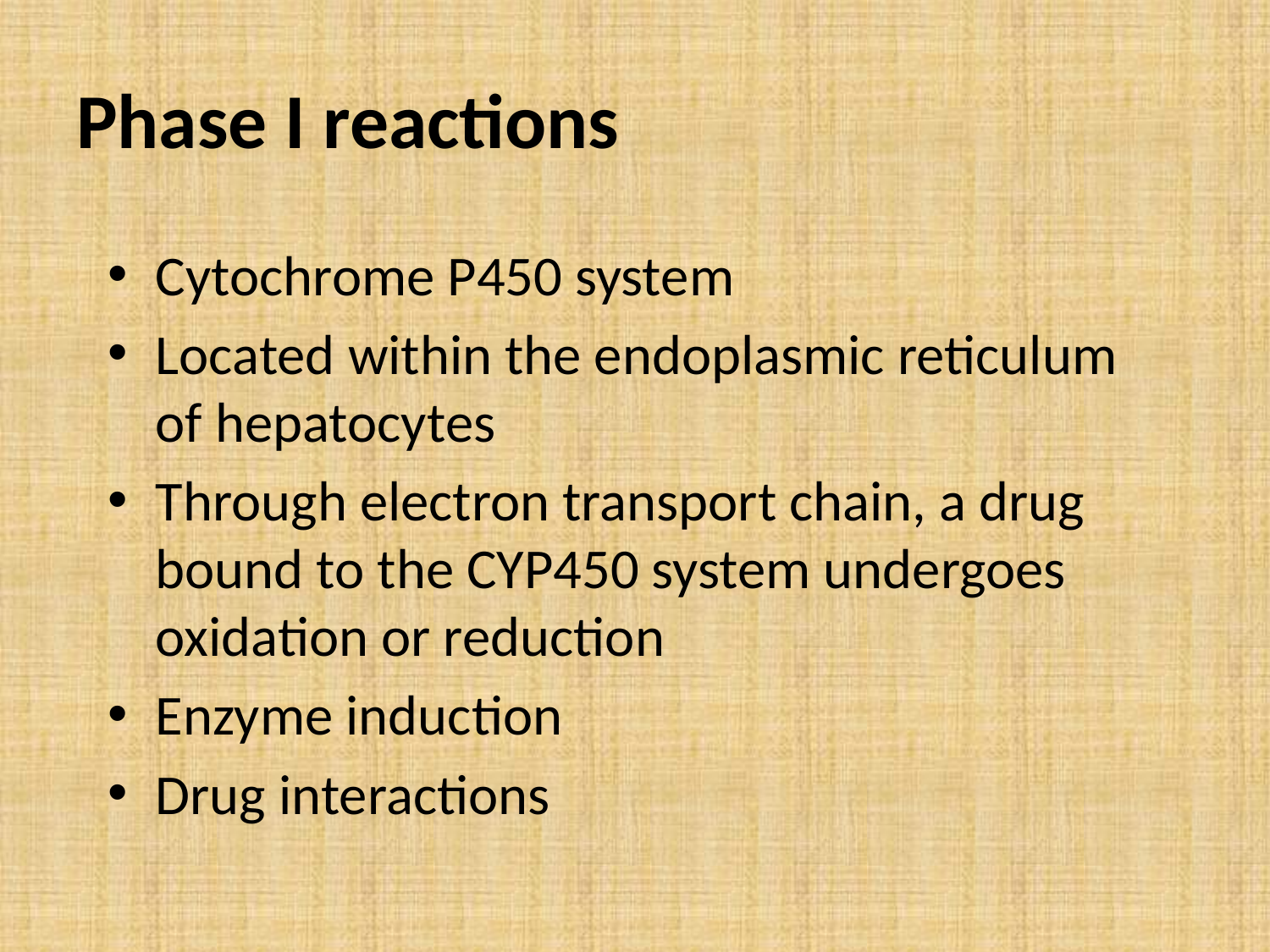

# Phase I reactions
Cytochrome P450 system
Located within the endoplasmic reticulum of hepatocytes
Through electron transport chain, a drug bound to the CYP450 system undergoes oxidation or reduction
Enzyme induction
Drug interactions